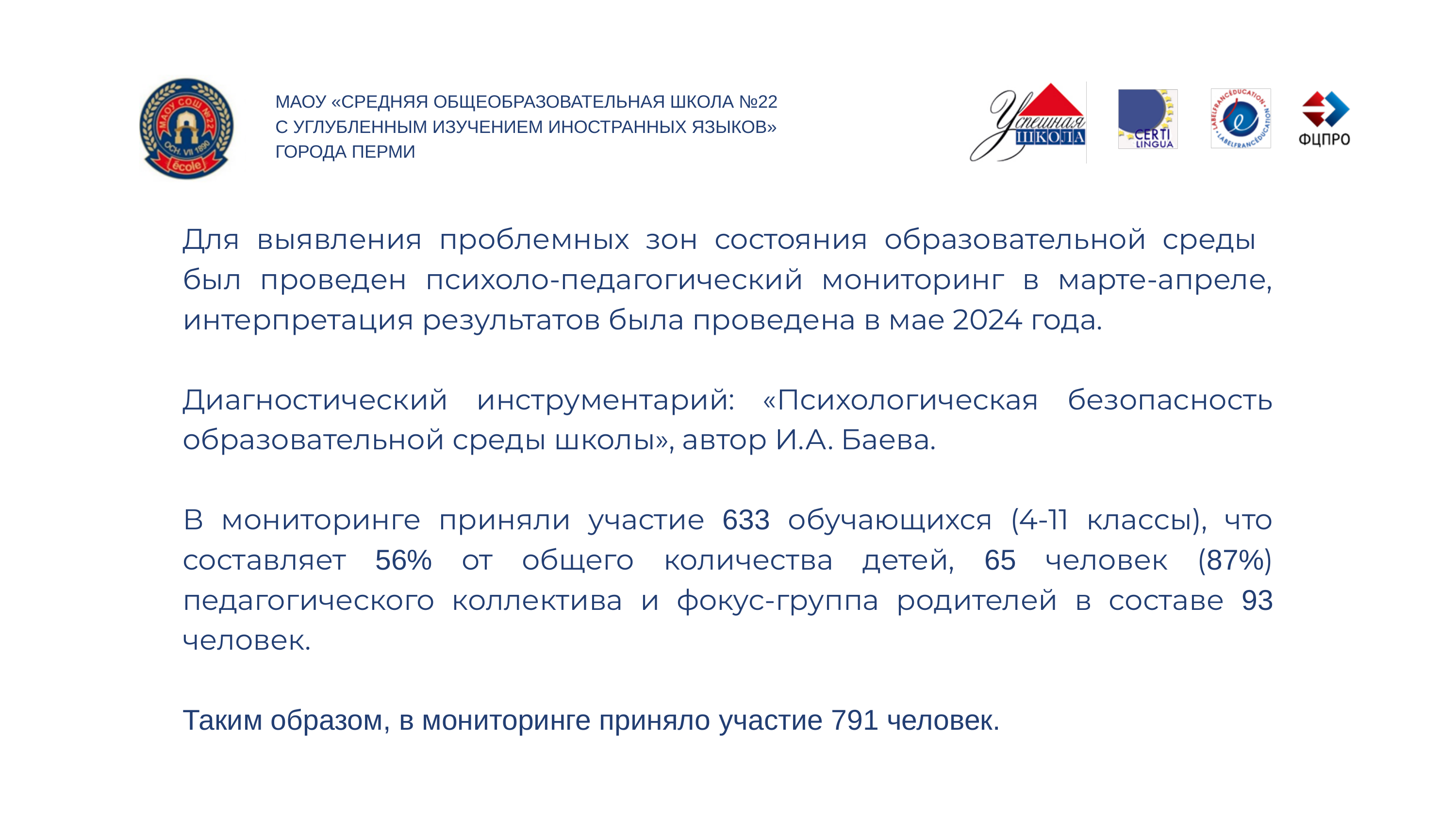

МАОУ «СРЕДНЯЯ ОБЩЕОБРАЗОВАТЕЛЬНАЯ ШКОЛА №22
С УГЛУБЛЕННЫМ ИЗУЧЕНИЕМ ИНОСТРАННЫХ ЯЗЫКОВ»
ГОРОДА ПЕРМИ

Для выявления проблемных зон состояния образовательной среды  был проведен психоло-педагогический мониторинг в марте-апреле, интерпретация результатов была проведена в мае 2024 года.

Диагностический инструментарий: «Психологическая безопасность образовательной среды школы», автор И.А. Баева.

В мониторинге приняли участие 633 обучающихся (4-11 классы), что составляет 56% от общего количества детей, 65 человек (87%) педагогического коллектива и фокус-группа родителей в составе 93 человек.

Таким образом, в мониторинге приняло участие 791 человек.